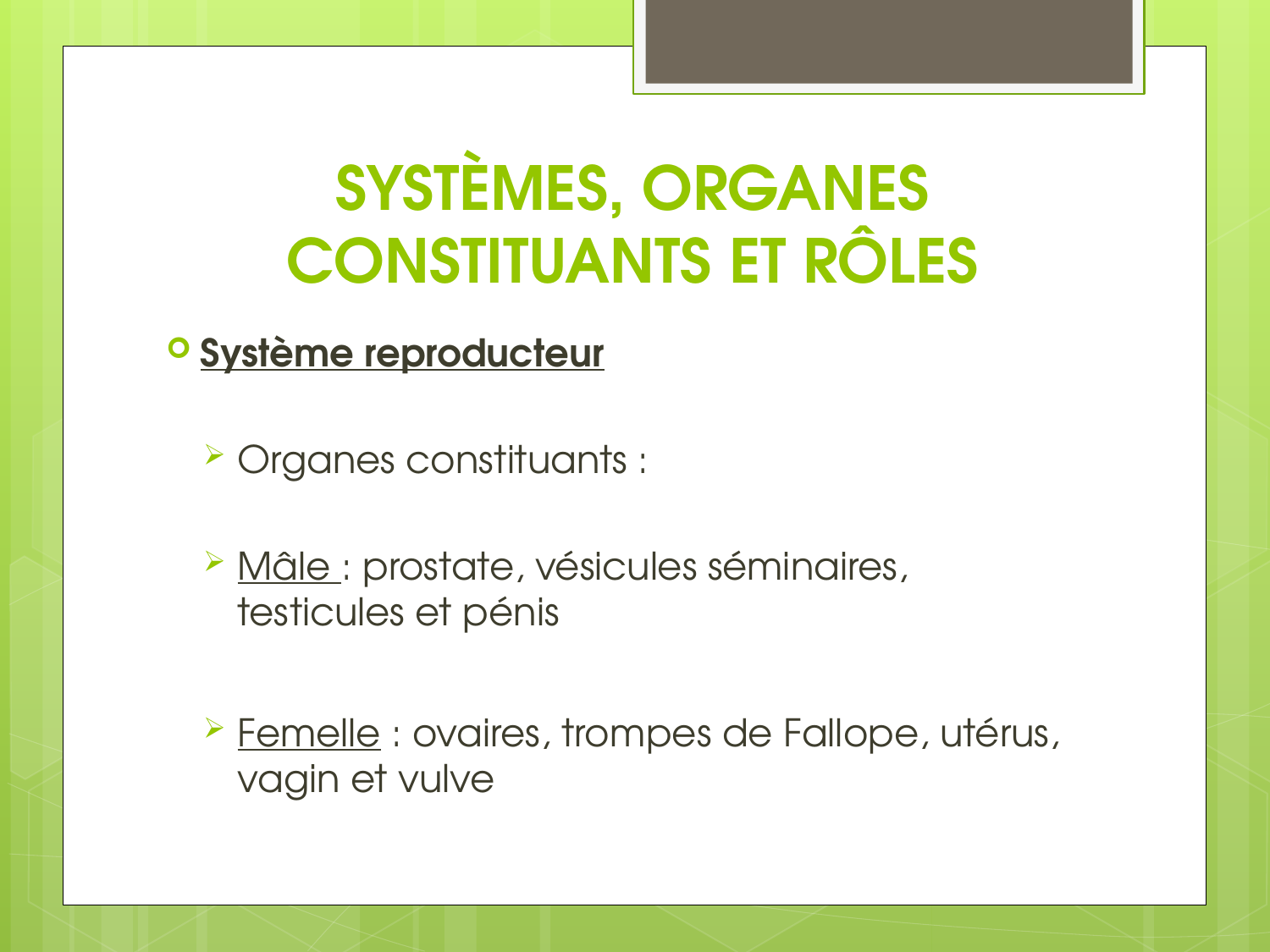

# SYSTÈMES, ORGANES CONSTITUANTS ET RÔLES
Système reproducteur

Organes constituants :

Mâle : prostate, vésicules séminaires, testicules et pénis

Femelle : ovaires, trompes de Fallope, utérus, vagin et vulve